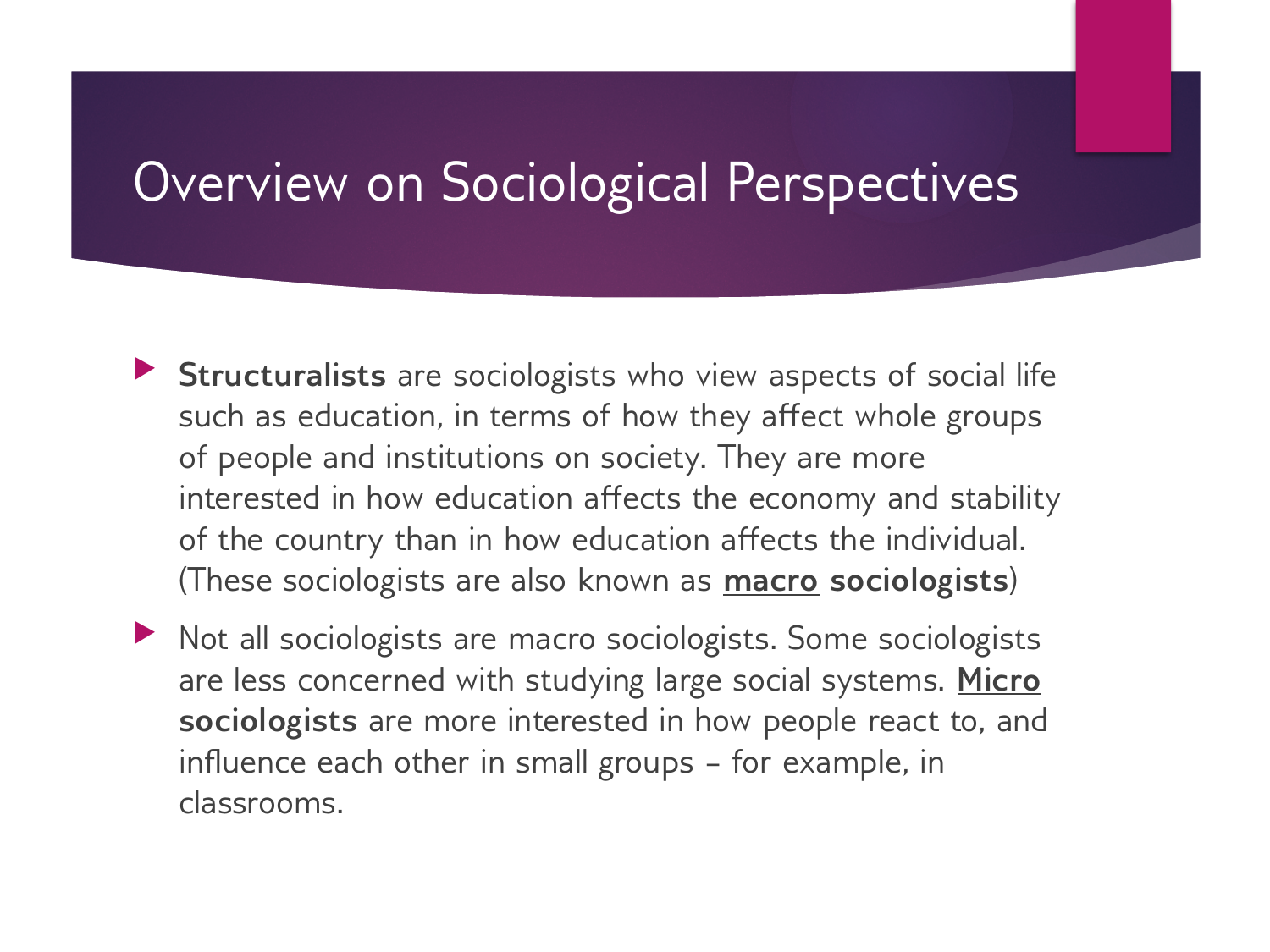

# Overview on Sociological Perspectives
Structuralists are sociologists who view aspects of social life such as education, in terms of how they affect whole groups of people and institutions on society. They are more interested in how education affects the economy and stability of the country than in how education affects the individual. (These sociologists are also known as macro sociologists)
Not all sociologists are macro sociologists. Some sociologists are less concerned with studying large social systems. Micro sociologists are more interested in how people react to, and influence each other in small groups – for example, in classrooms.